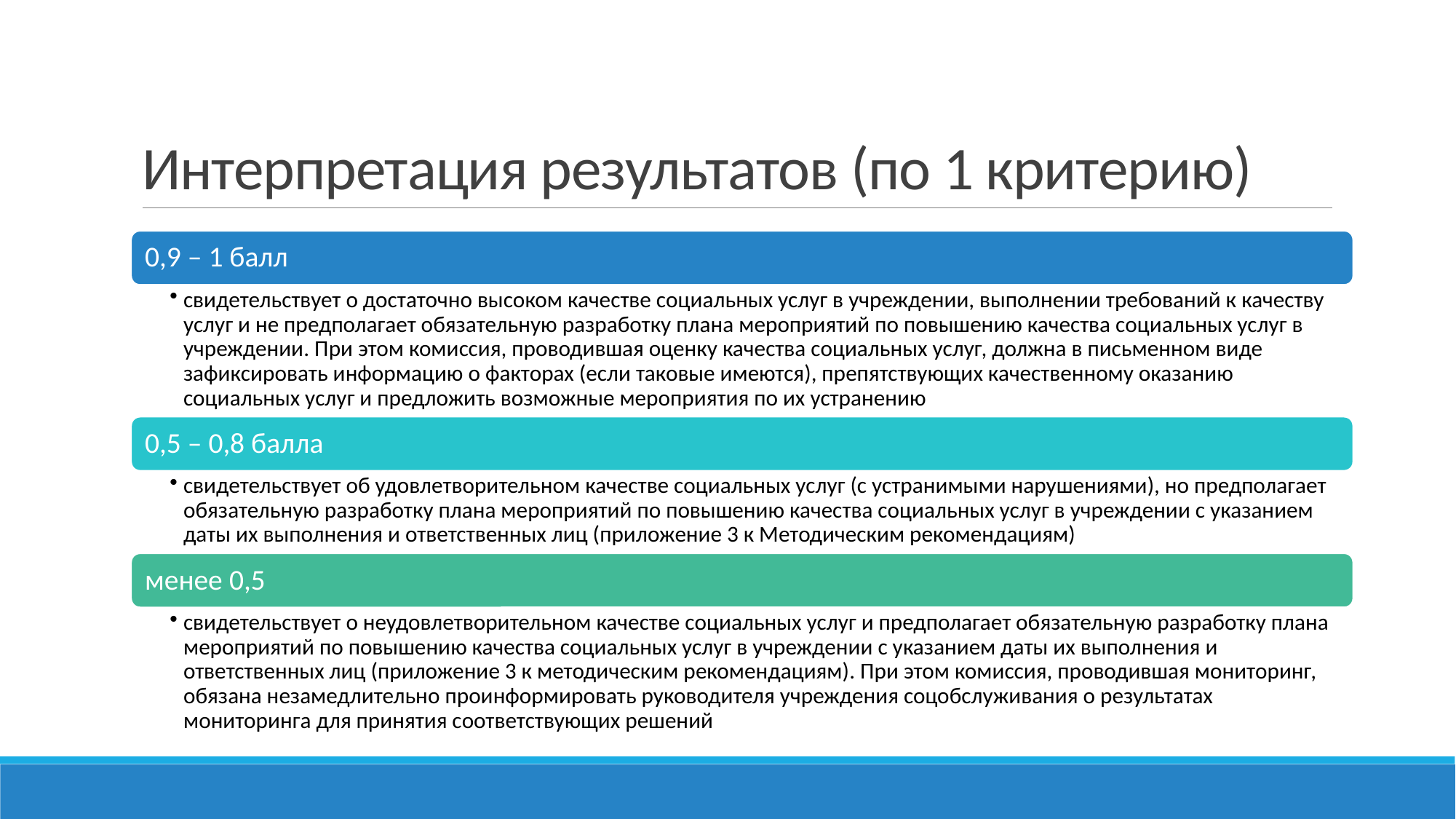

# Интерпретация результатов (по 1 критерию)
0,9 – 1 балл
свидетельствует о достаточно высоком качестве социальных услуг в учреждении, выполнении требований к качеству услуг и не предполагает обязательную разработку плана мероприятий по повышению качества социальных услуг в учреждении. При этом комиссия, проводившая оценку качества социальных услуг, должна в письменном виде зафиксировать информацию о факторах (если таковые имеются), препятствующих качественному оказанию социальных услуг и предложить возможные мероприятия по их устранению
0,5 – 0,8 балла
свидетельствует об удовлетворительном качестве социальных услуг (с устранимыми нарушениями), но предполагает обязательную разработку плана мероприятий по повышению качества социальных услуг в учреждении с указанием даты их выполнения и ответственных лиц (приложение 3 к Методическим рекомендациям)
менее 0,5
свидетельствует о неудовлетворительном качестве социальных услуг и предполагает обязательную разработку плана мероприятий по повышению качества социальных услуг в учреждении с указанием даты их выполнения и ответственных лиц (приложение 3 к методическим рекомендациям). При этом комиссия, проводившая мониторинг, обязана незамедлительно проинформировать руководителя учреждения соцобслуживания о результатах мониторинга для принятия соответствующих решений